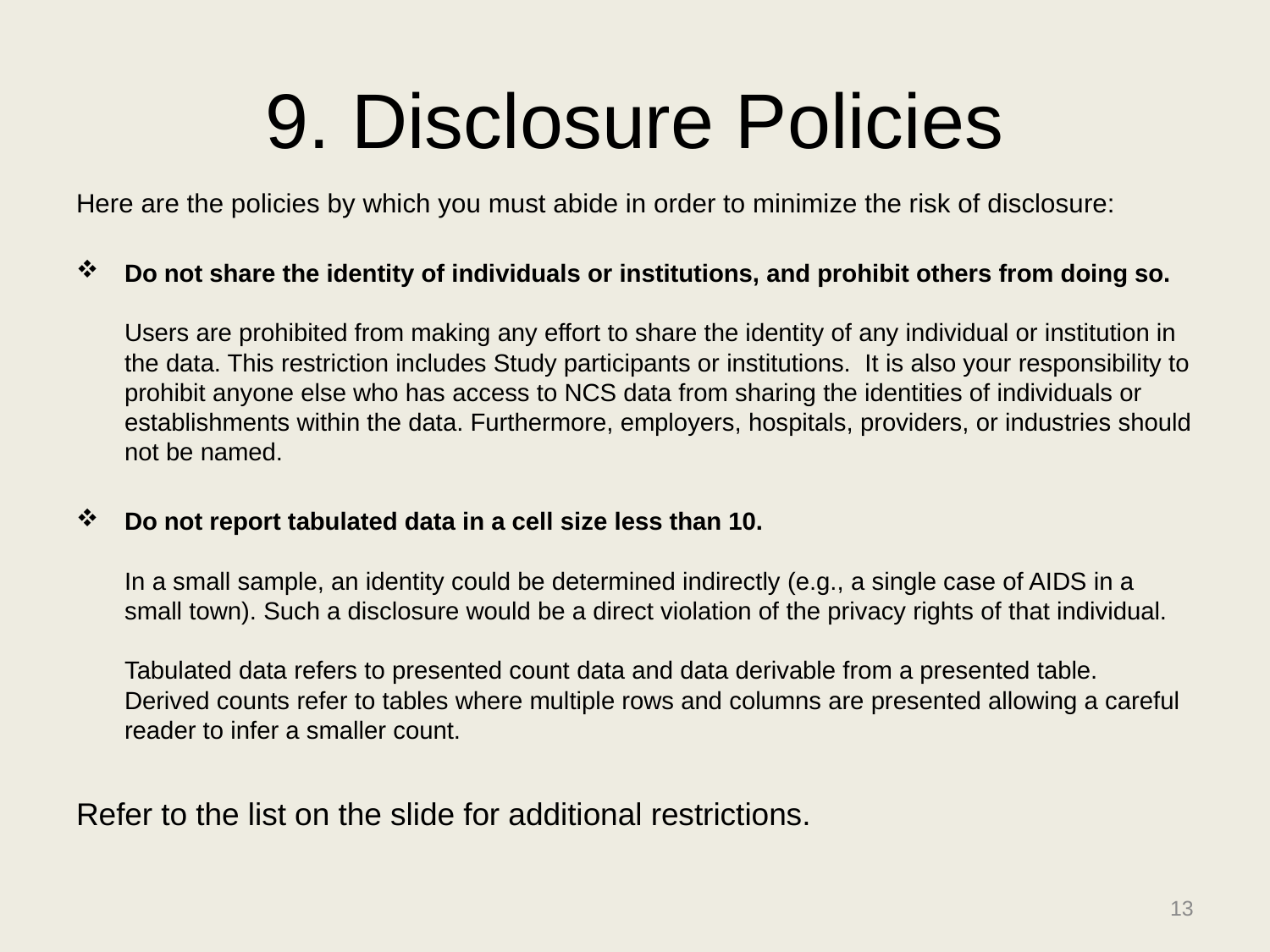

# 9. Disclosure Policies
Here are the policies by which you must abide in order to minimize the risk of disclosure:

Do not share the identity of individuals or institutions, and prohibit others from doing so.
Users are prohibited from making any effort to share the identity of any individual or institution in the data. This restriction includes Study participants or institutions.  It is also your responsibility to prohibit anyone else who has access to NCS data from sharing the identities of individuals or establishments within the data. Furthermore, employers, hospitals, providers, or industries should not be named.

Do not report tabulated data in a cell size less than 10.
In a small sample, an identity could be determined indirectly (e.g., a single case of AIDS in a small town). Such a disclosure would be a direct violation of the privacy rights of that individual.
Tabulated data refers to presented count data and data derivable from a presented table.  Derived counts refer to tables where multiple rows and columns are presented allowing a careful reader to infer a smaller count.

Refer to the list on the slide for additional restrictions.
13